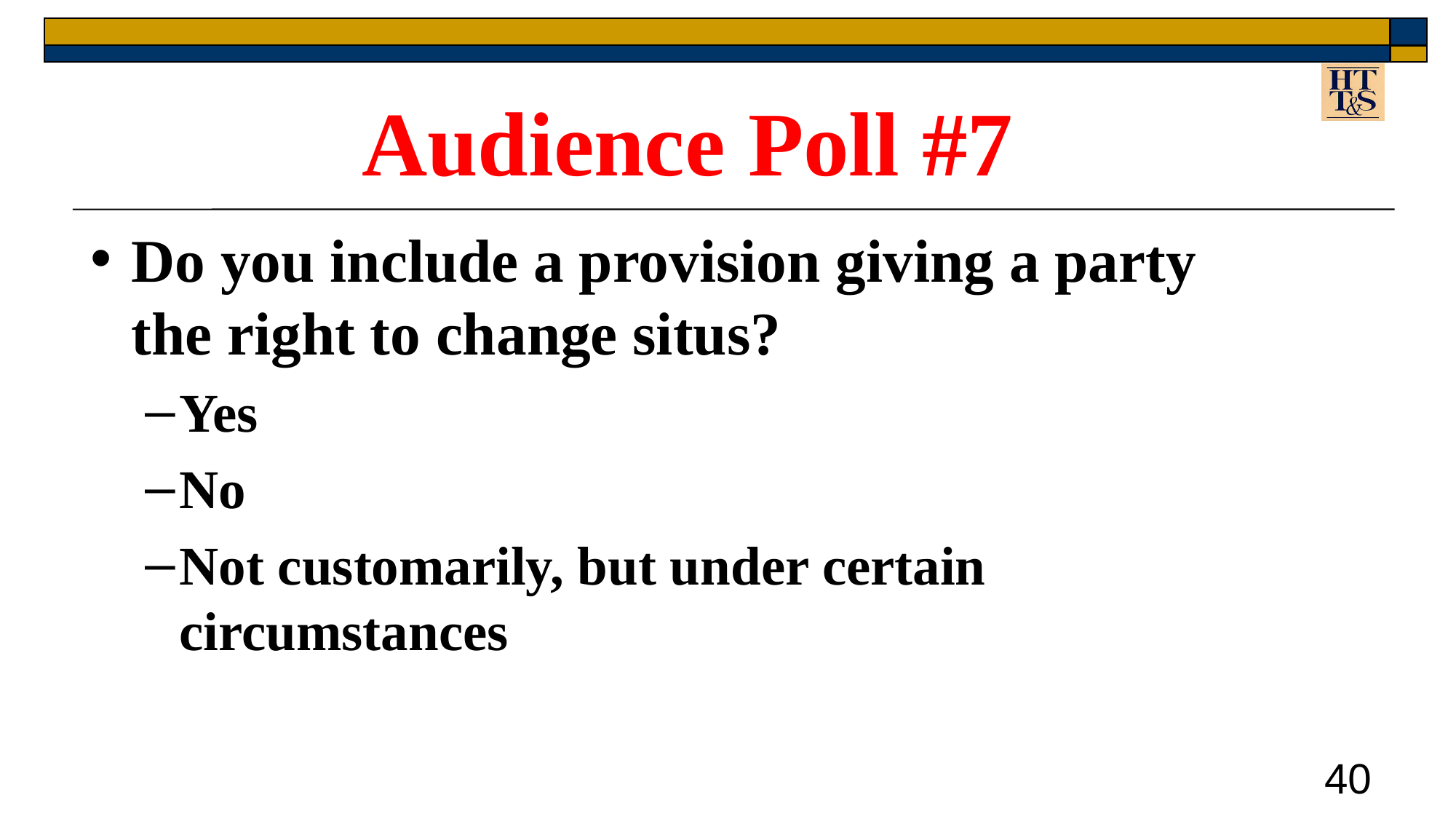

Audience Poll #7
Do you include a provision giving a party the right to change situs?
Yes
No
Not customarily, but under certain circumstances
40